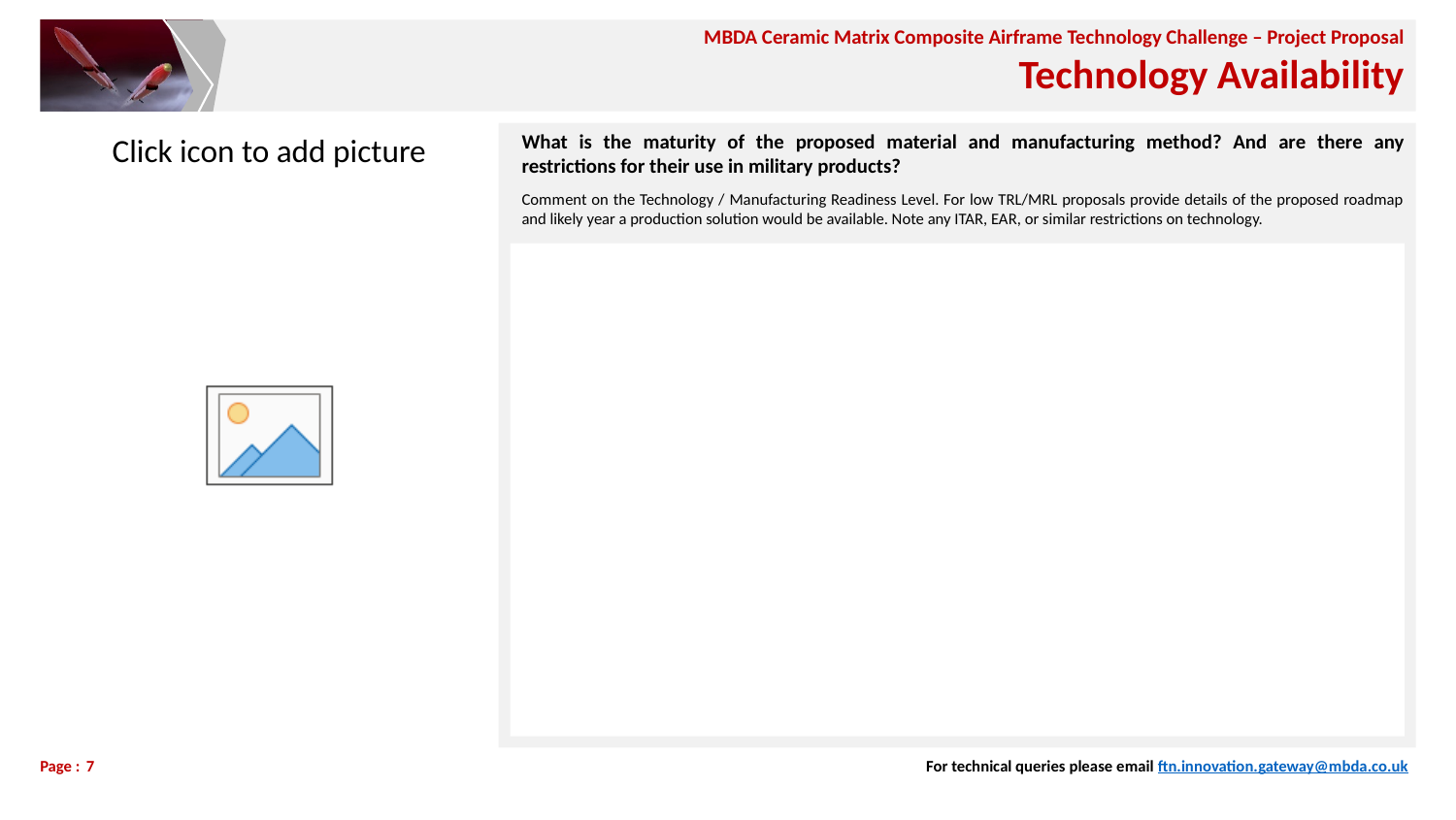

# Technology Availability
What is the maturity of the proposed material and manufacturing method? And are there any restrictions for their use in military products?
Comment on the Technology / Manufacturing Readiness Level. For low TRL/MRL proposals provide details of the proposed roadmap and likely year a production solution would be available. Note any ITAR, EAR, or similar restrictions on technology.

7